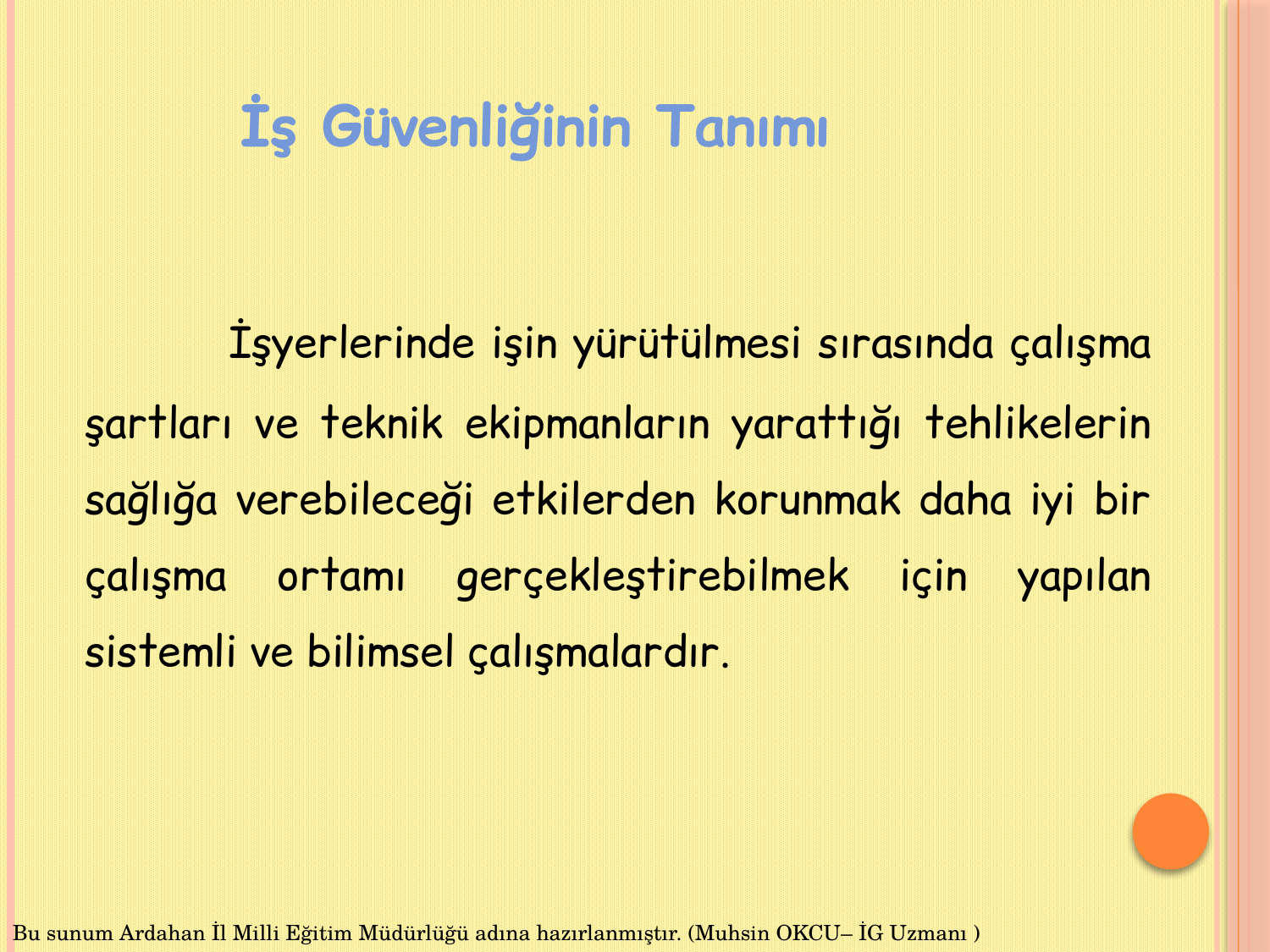

İş Güvenliğinin Tanımı

        İşyerlerinde işin yürütülmesi sırasında çalışma şartları ve teknik ekipmanların yarattığı tehlikelerin sağlığa verebileceği etkilerden korunmak daha iyi bir çalışma ortamı gerçekleştirebilmek için yapılan sistemli ve bilimsel çalışmalardır.

Bu sunum Ardahan İl Milli Eğitim Müdürlüğü adına hazırlanmıştır. (Muhsin OKCU– İG Uzmanı )